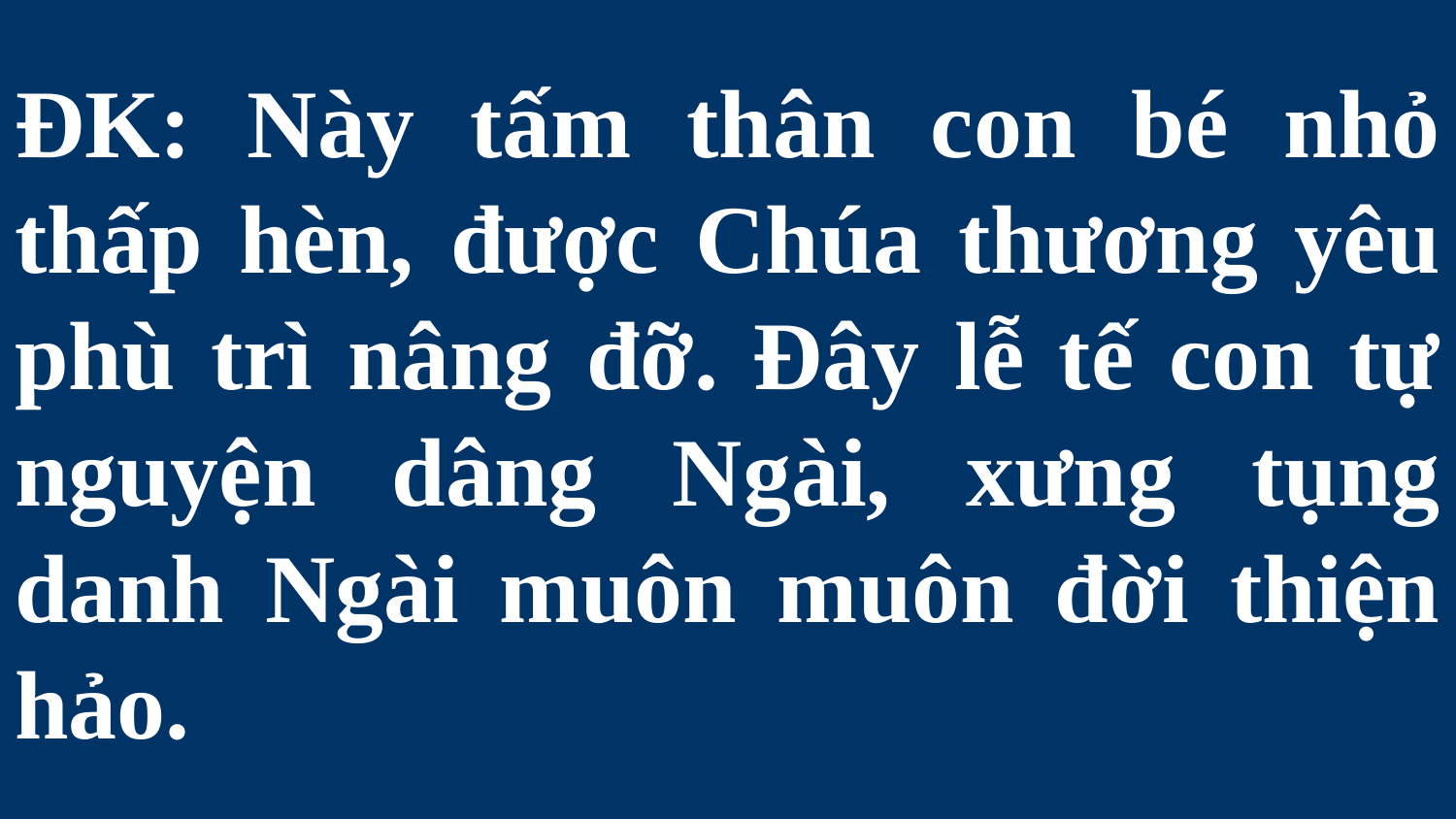

# ĐK: Này tấm thân con bé nhỏ thấp hèn, được Chúa thương yêu phù trì nâng đỡ. Đây lễ tế con tự nguyện dâng Ngài, xưng tụng danh Ngài muôn muôn đời thiện hảo.